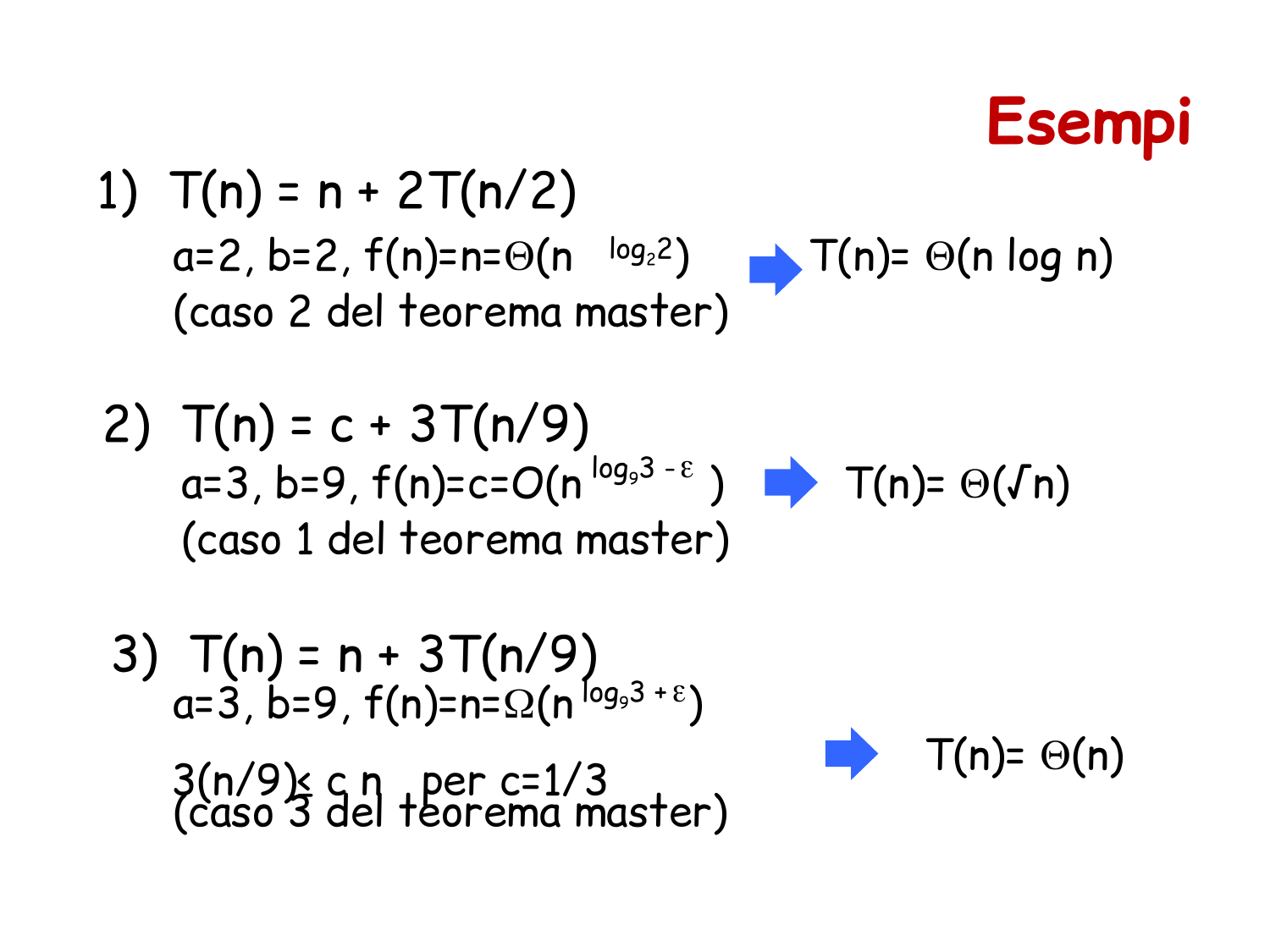

Esempi
1)  T(n) = n + 2T(n/2)
      a=2, b=2, f(n)=n=Θ(n        )        T(n)= Θ(n log n)
      (caso 2 del teorema master)
log22

2)  T(n) = c + 3T(n/9)

      a=3, b=9, f(n)=c=O(n          )        T(n)= Θ(√n)
      (caso 1 del teorema master)
log93 - ε

      a=3, b=9, f(n)=n=Ω(n         )

      (caso 3 del teorema master)
3)  T(n) = n + 3T(n/9)
log93 + ε

T(n)= Θ(n)
3(n/9)≤ c n   per c=1/3